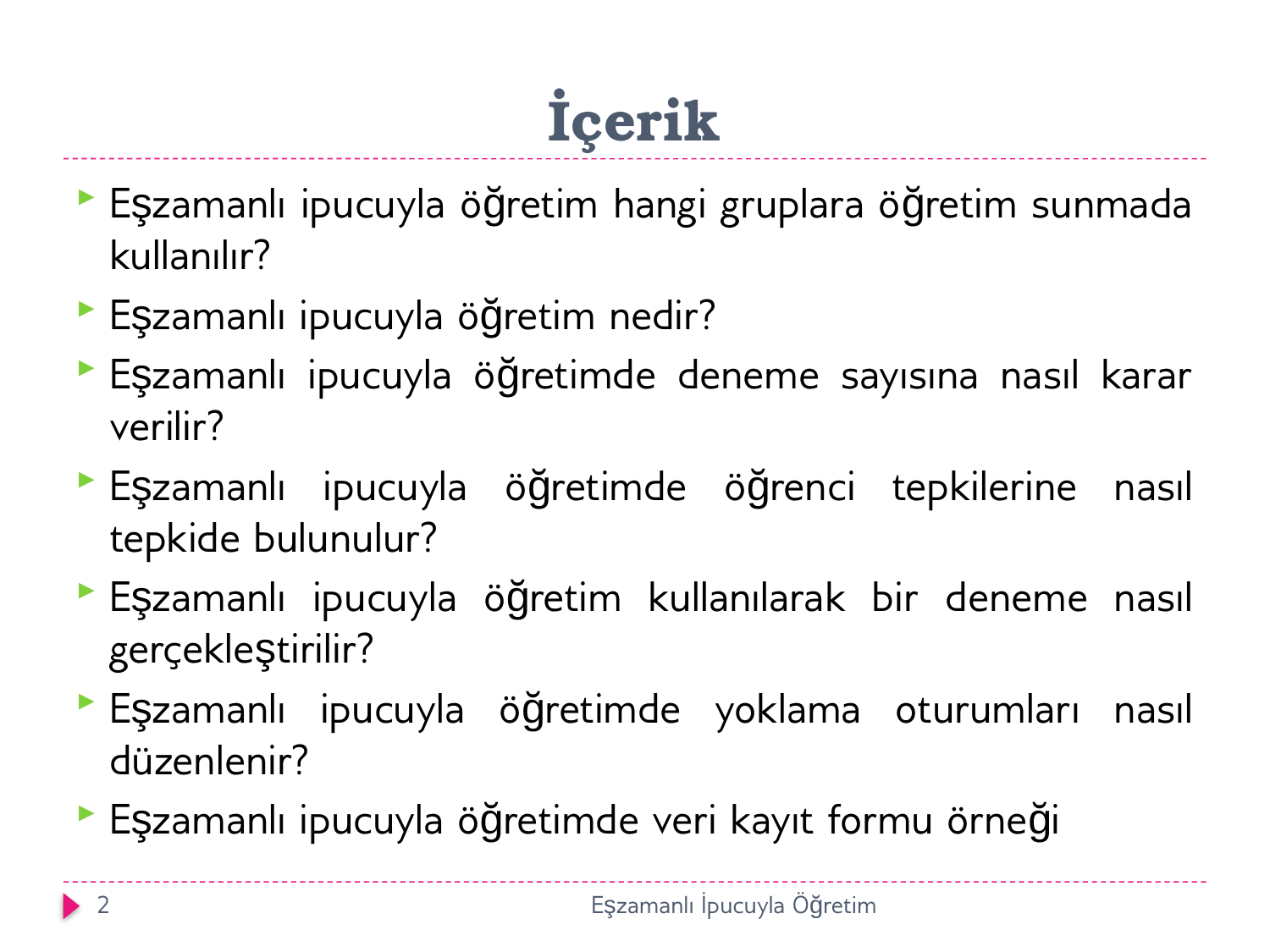

# İçerik
Eşzamanlı ipucuyla öğretim hangi gruplara öğretim sunmada kullanılır?
Eşzamanlı ipucuyla öğretim nedir?
Eşzamanlı ipucuyla öğretimde deneme sayısına nasıl karar verilir?
Eşzamanlı ipucuyla öğretimde öğrenci tepkilerine nasıl tepkide bulunulur?
Eşzamanlı ipucuyla öğretim kullanılarak bir deneme nasıl gerçekleştirilir?
Eşzamanlı ipucuyla öğretimde yoklama oturumları nasıl düzenlenir?
Eşzamanlı ipucuyla öğretimde veri kayıt formu örneği

2
Eşzamanlı İpucuyla Öğretim